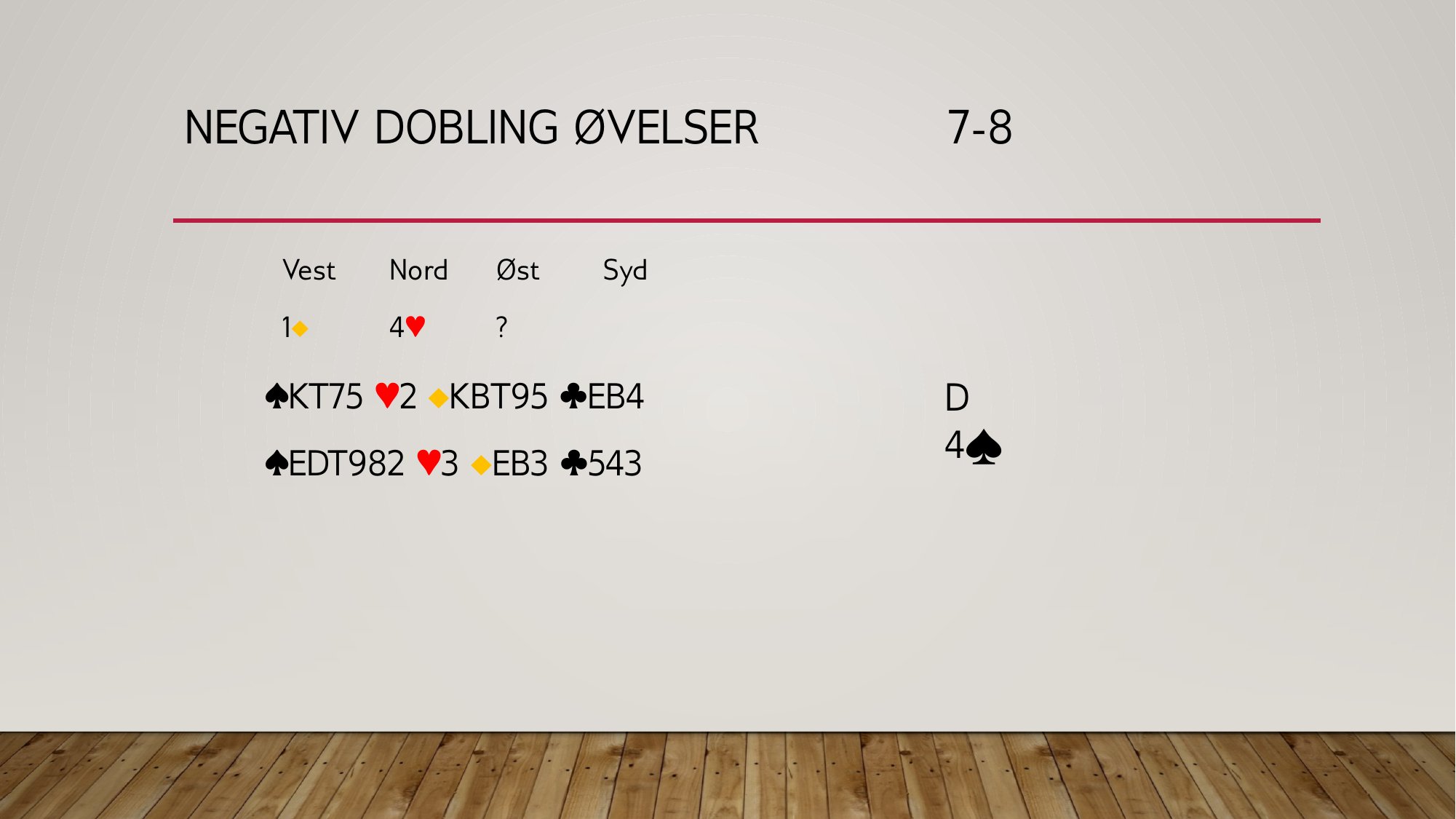

# Negativ dobling øvelser		7-8
Vest	Nord	Øst	Syd
1♦ 	4♥ 	?
♠KT75 ♥2 ♦KBT95 ♣EB4
♠EDT982 ♥3 ♦EB3 ♣543

D
4♠